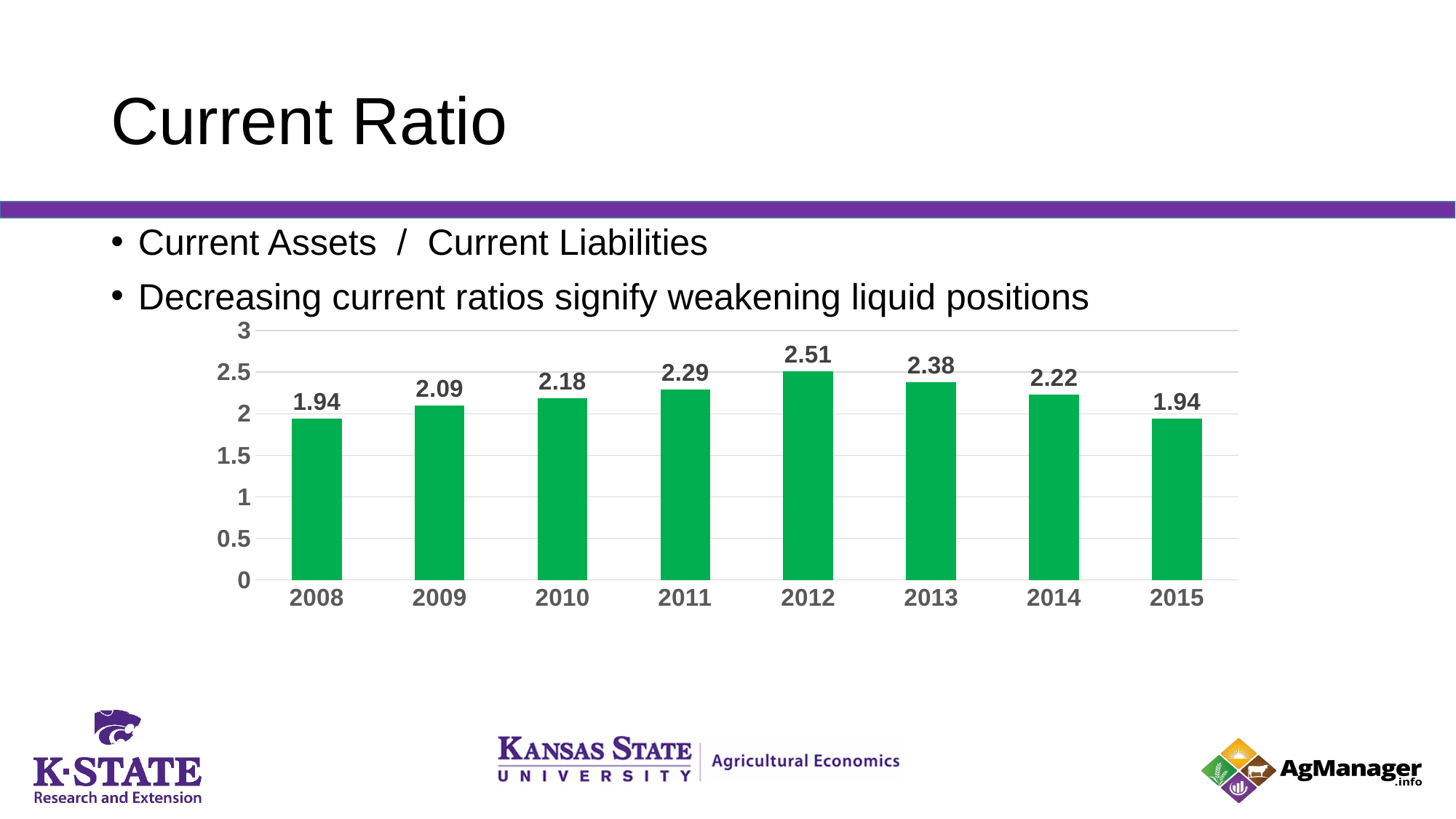

# Current Ratio
Current Assets  /  Current Liabilities
Decreasing current ratios signify weakening liquid positions

### Chart

| Category | Series 1 |
|---|---|
| 2008 | 1.9400605947900575 |
| 2009 | 2.0929111685880035 |
| 2010 | 2.1802342924183815 |
| 2011 | 2.2869112922650645 |
| 2012 | 2.5084149701077627 |
| 2013 | 2.3771544877946957 |
| 2014 | 2.2240107226438774 |
| 2015 | 1.9400855797282182 |